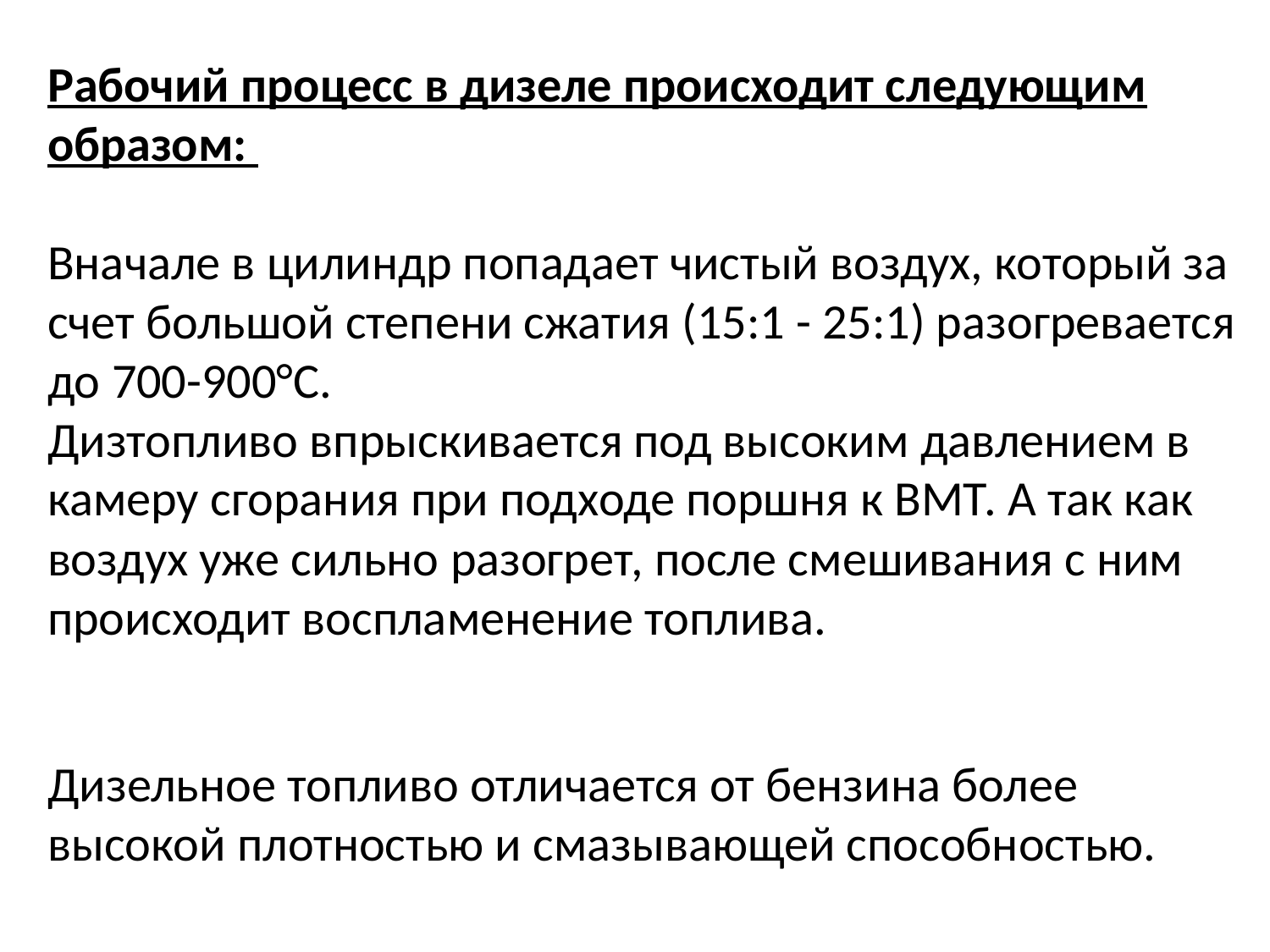

Рабочий процесс в дизеле происходит следующим образом:

Вначале в цилиндр попадает чистый воздух, который за счет большой степени сжатия (15:1 - 25:1) разогревается до 700-900°С.
Дизтопливо впрыскивается под высоким давлением в камеру сгорания при подходе поршня к ВМТ. А так как воздух уже сильно разогрет, после смешивания с ним происходит воспламенение топлива.
Дизельное топливо отличается от бензина более высокой плотностью и смазывающей способностью.